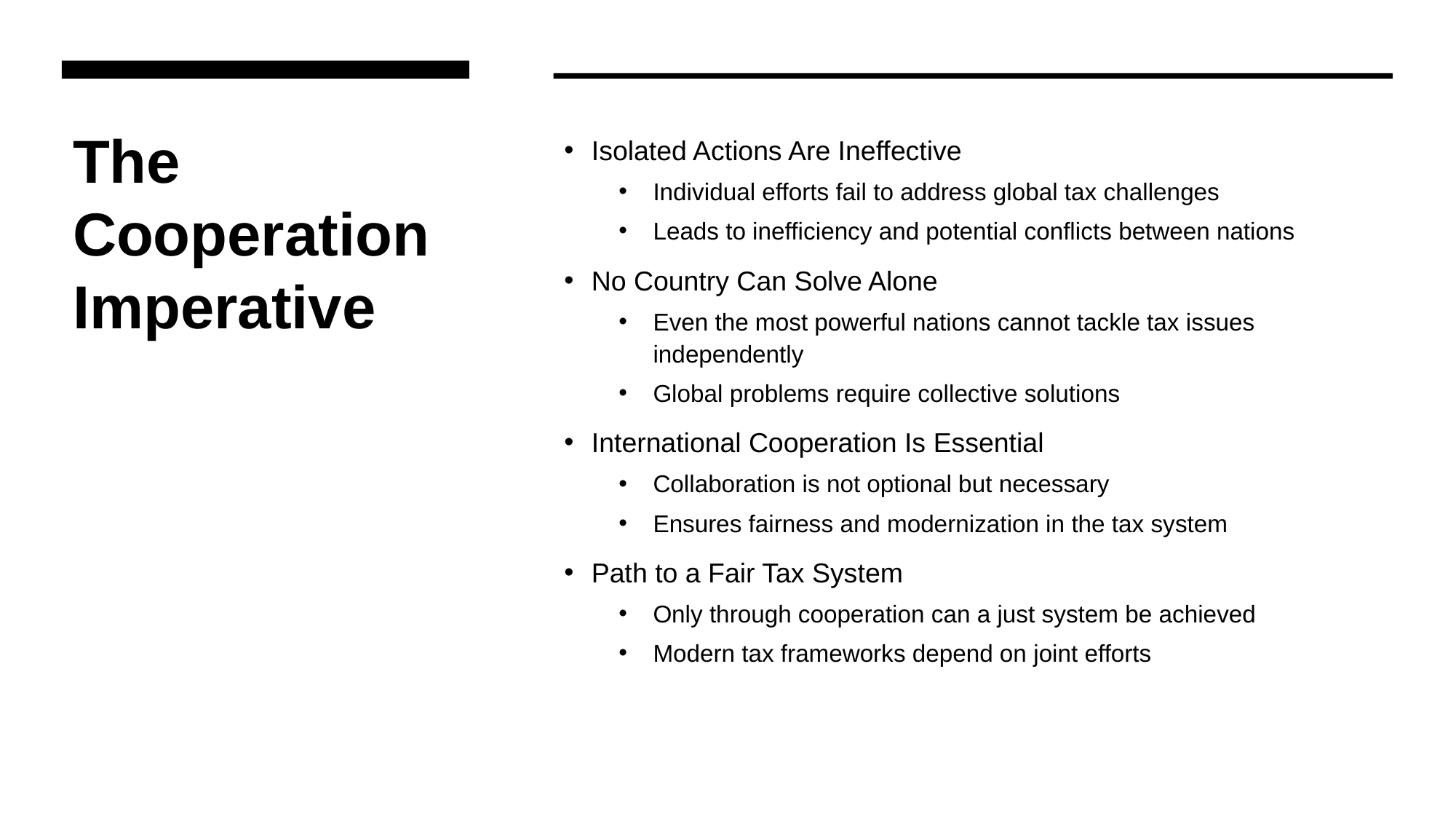

# The Cooperation Imperative
Isolated Actions Are Ineffective
Individual efforts fail to address global tax challenges
Leads to inefficiency and potential conflicts between nations
No Country Can Solve Alone
Even the most powerful nations cannot tackle tax issues independently
Global problems require collective solutions
International Cooperation Is Essential
Collaboration is not optional but necessary
Ensures fairness and modernization in the tax system
Path to a Fair Tax System
Only through cooperation can a just system be achieved
Modern tax frameworks depend on joint efforts